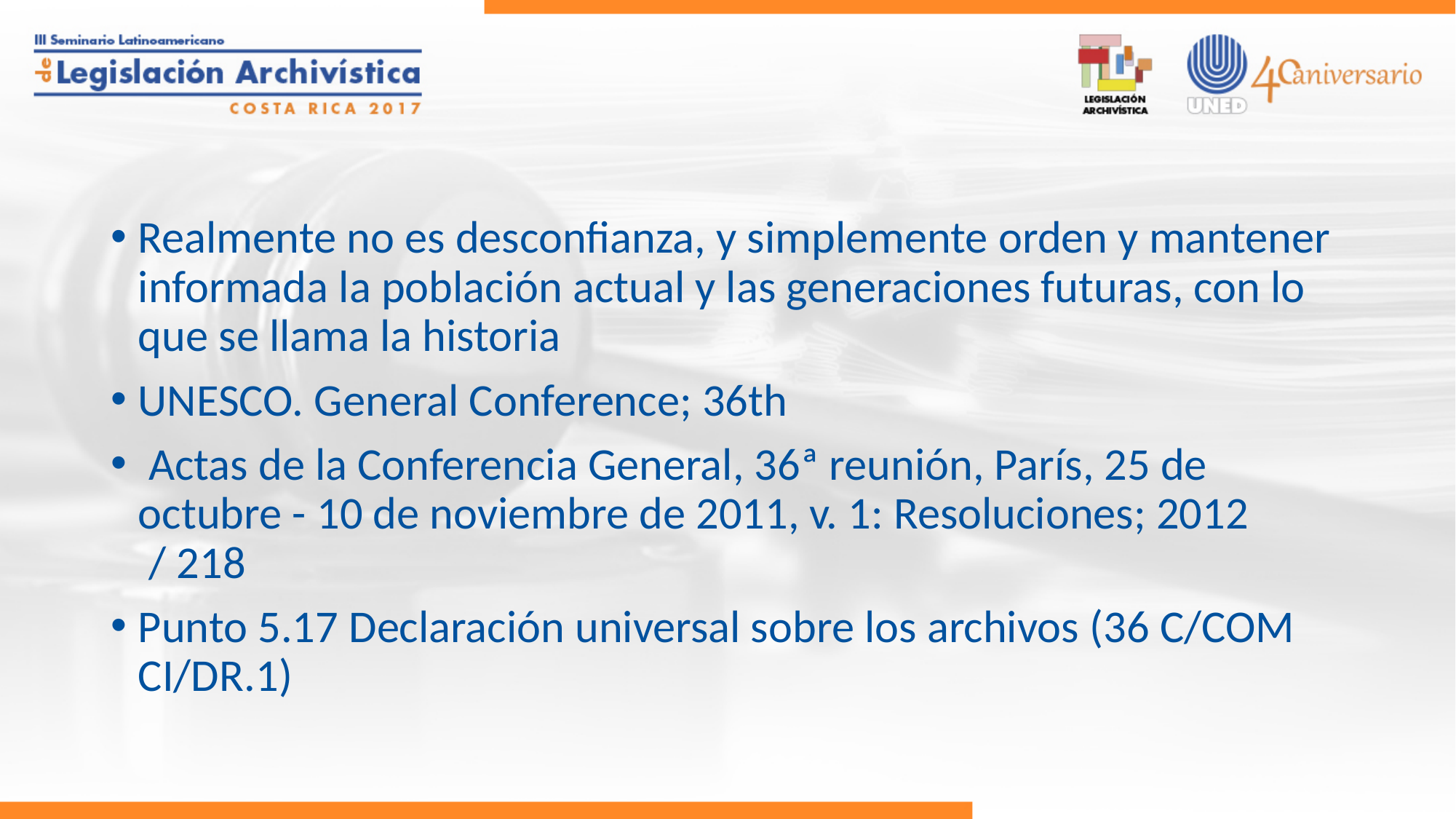

#

Realmente no es desconfianza, y simplemente orden y mantener informada la población actual y las generaciones futuras, con lo que se llama la historia
UNESCO. General Conference; 36th
 Actas de la Conferencia General, 36ª reunión, París, 25 de octubre - 10 de noviembre de 2011, v. 1: Resoluciones; 2012
 / 218
Punto 5.17 Declaración universal sobre los archivos (36 C/COM CI/DR.1)